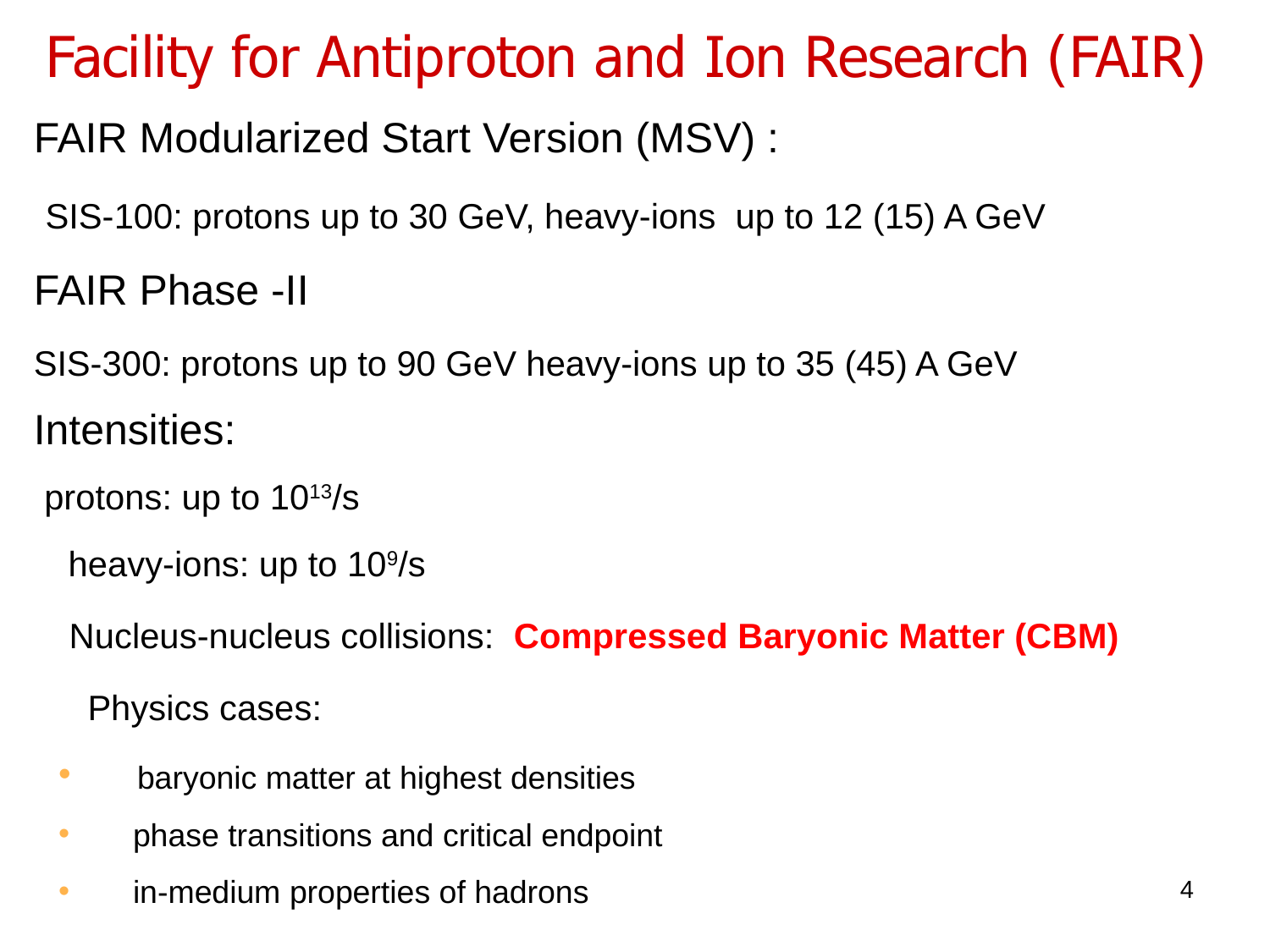

Facility for Antiproton and Ion Research (FAIR)
FAIR Modularized Start Version (MSV) :

 SIS-100: protons up to 30 GeV, heavy-ions  up to 12 (15) A GeV

FAIR Phase -II

SIS-300: protons up to 90 GeV heavy-ions up to 35 (45) A GeV

Intensities:

 protons: up to 1013/s

 heavy-ions: up to 109/s

 Nucleus-nucleus collisions:  Compressed Baryonic Matter (CBM)

   Physics cases:

     baryonic matter at highest densities

     phase transitions and critical endpoint

     in-medium properties of hadrons
4